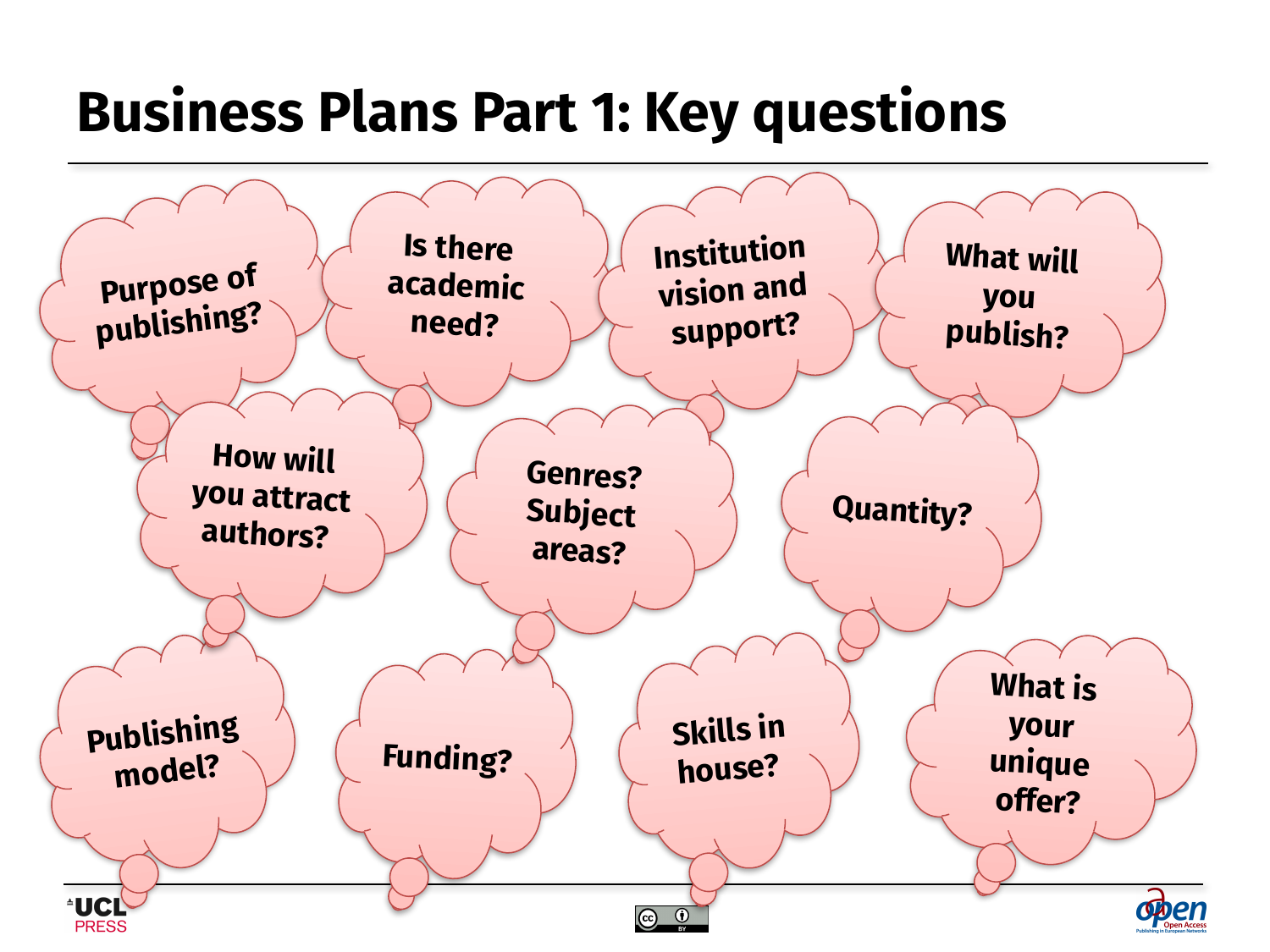

# Business Plans Part 1: Key questions
Is there academic need?
Institution vision and support?
What will you publish?
Purpose of publishing?
How will you attract authors?
Quantity?
Genres?
Subject areas?
What is your unique offer?
Skills in house?
Publishing model?
Funding?